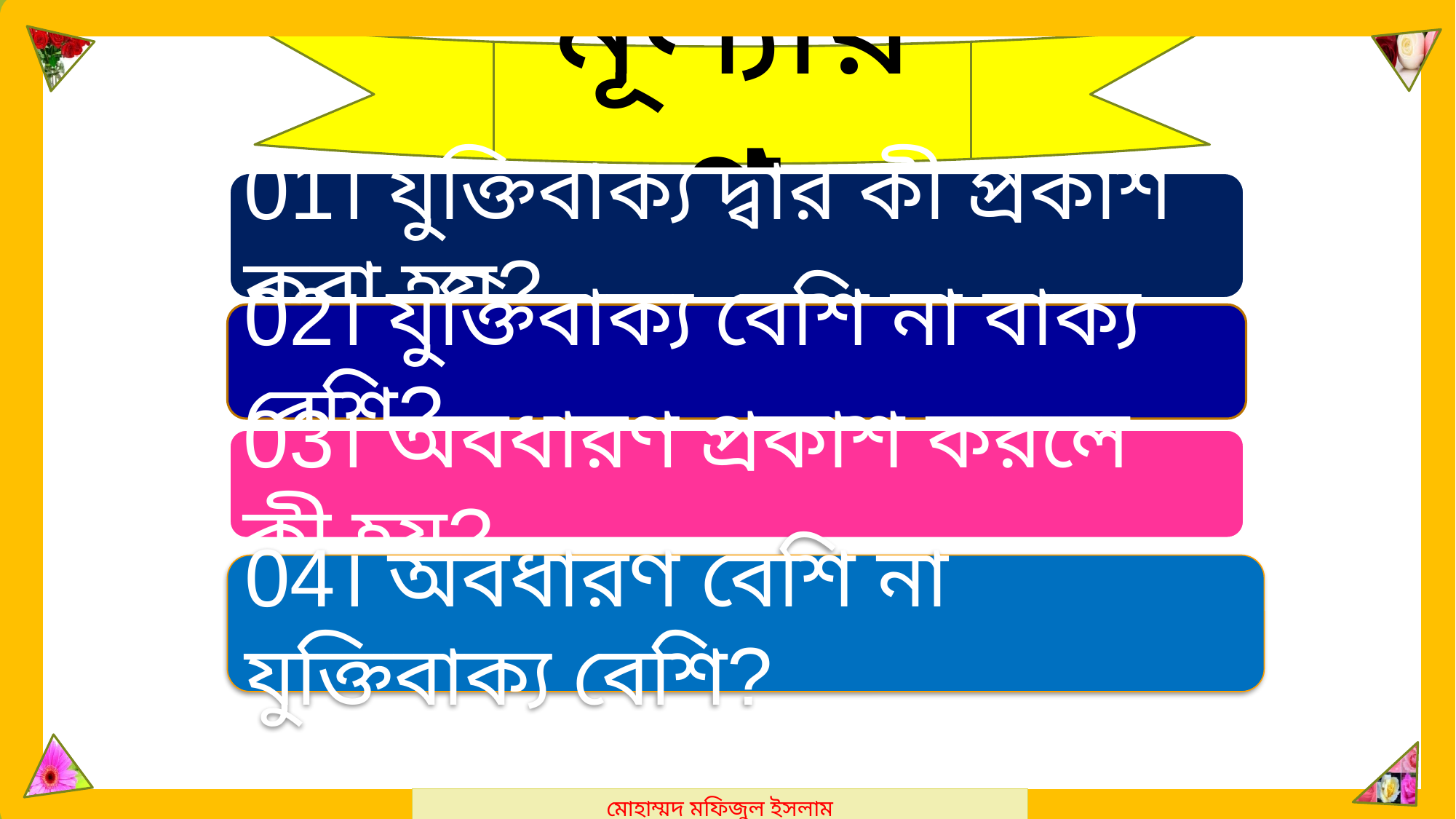

মোহাম্মদ মফিজুল ইসলাম

মূল্যায়ণ
01। যুক্তিবাক্য দ্বার কী প্রকাশ করা হয়?
02। যুক্তিবাক্য বেশি না বাক্য বেশি?
03। অবধারণ প্রকাশ করলে কী হয়?
04। অবধারণ বেশি না যুক্তিবাক্য বেশি?